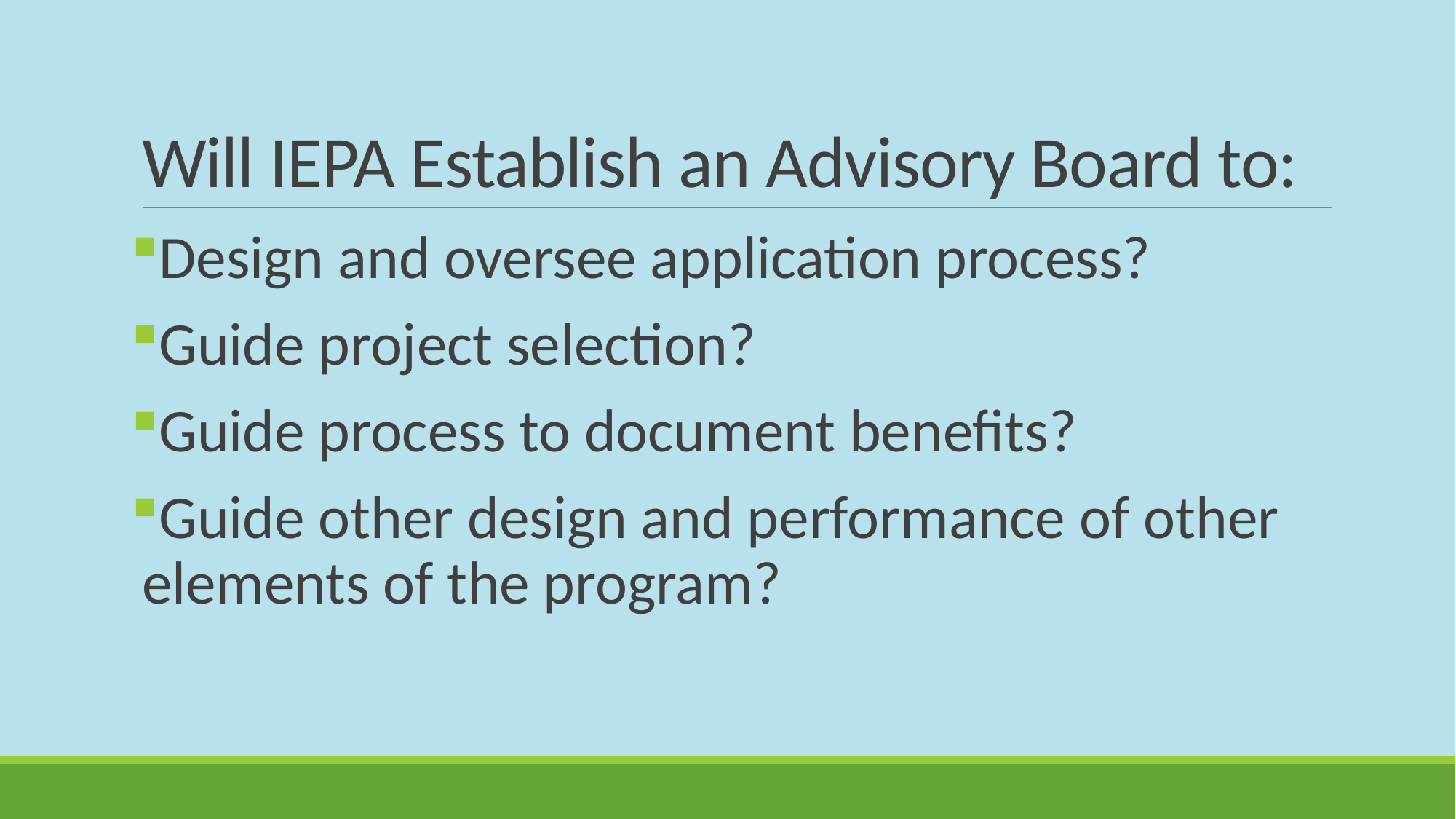

# Will IEPA Establish an Advisory Board to:
Design and oversee application process?
Guide project selection?
Guide process to document benefits?
Guide other design and performance of other elements of the program?